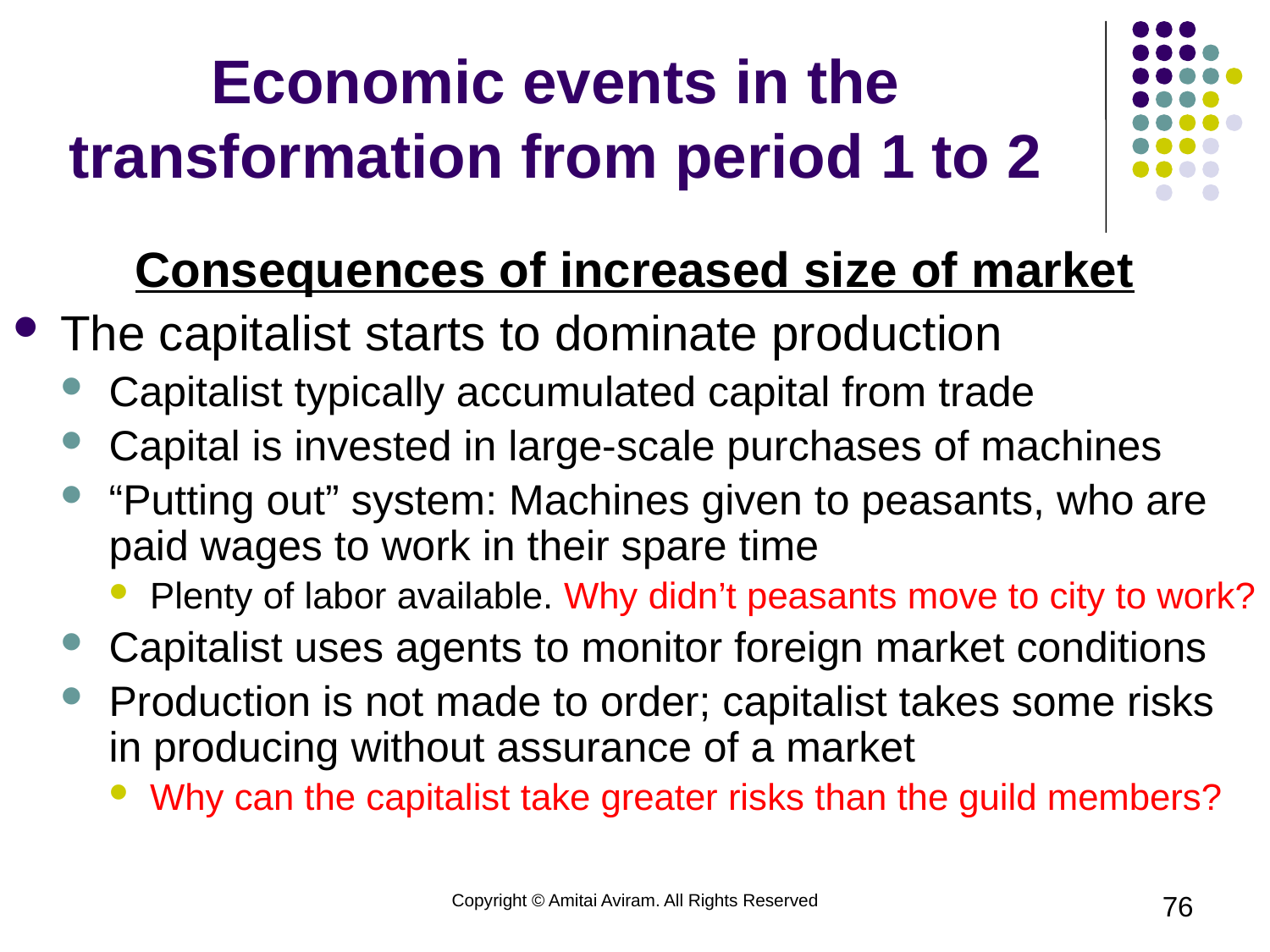

# Economic events in the transformation from period 1 to 2
Consequences of increased size of market
The capitalist starts to dominate production
Capitalist typically accumulated capital from trade
Capital is invested in large-scale purchases of machines
“Putting out” system: Machines given to peasants, who are paid wages to work in their spare time
Plenty of labor available. Why didn’t peasants move to city to work?
Capitalist uses agents to monitor foreign market conditions
Production is not made to order; capitalist takes some risks in producing without assurance of a market
Why can the capitalist take greater risks than the guild members?
Copyright © Amitai Aviram. All Rights Reserved
76